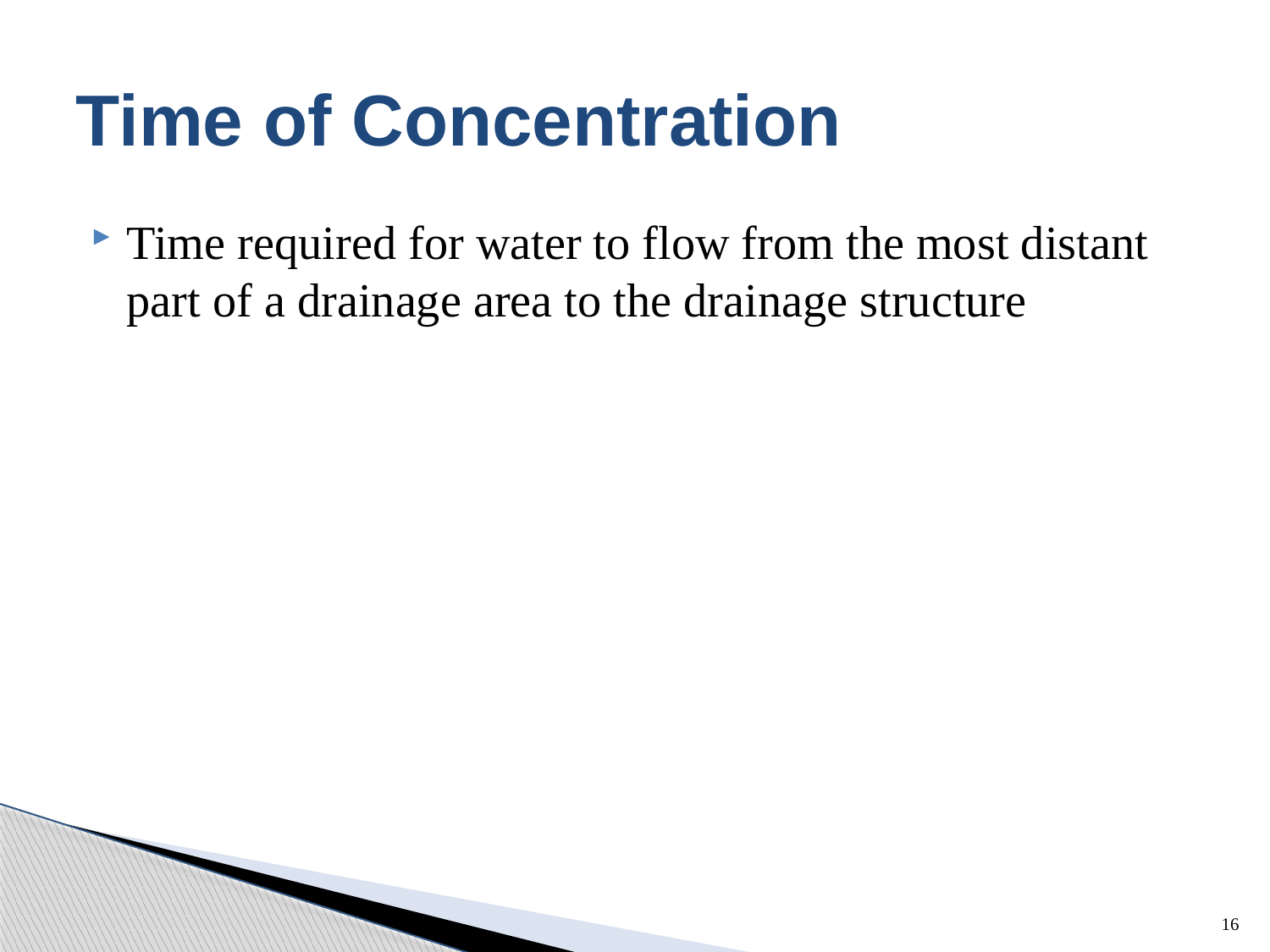

# Time of Concentration
Time required for water to flow from the most distant part of a drainage area to the drainage structure

16